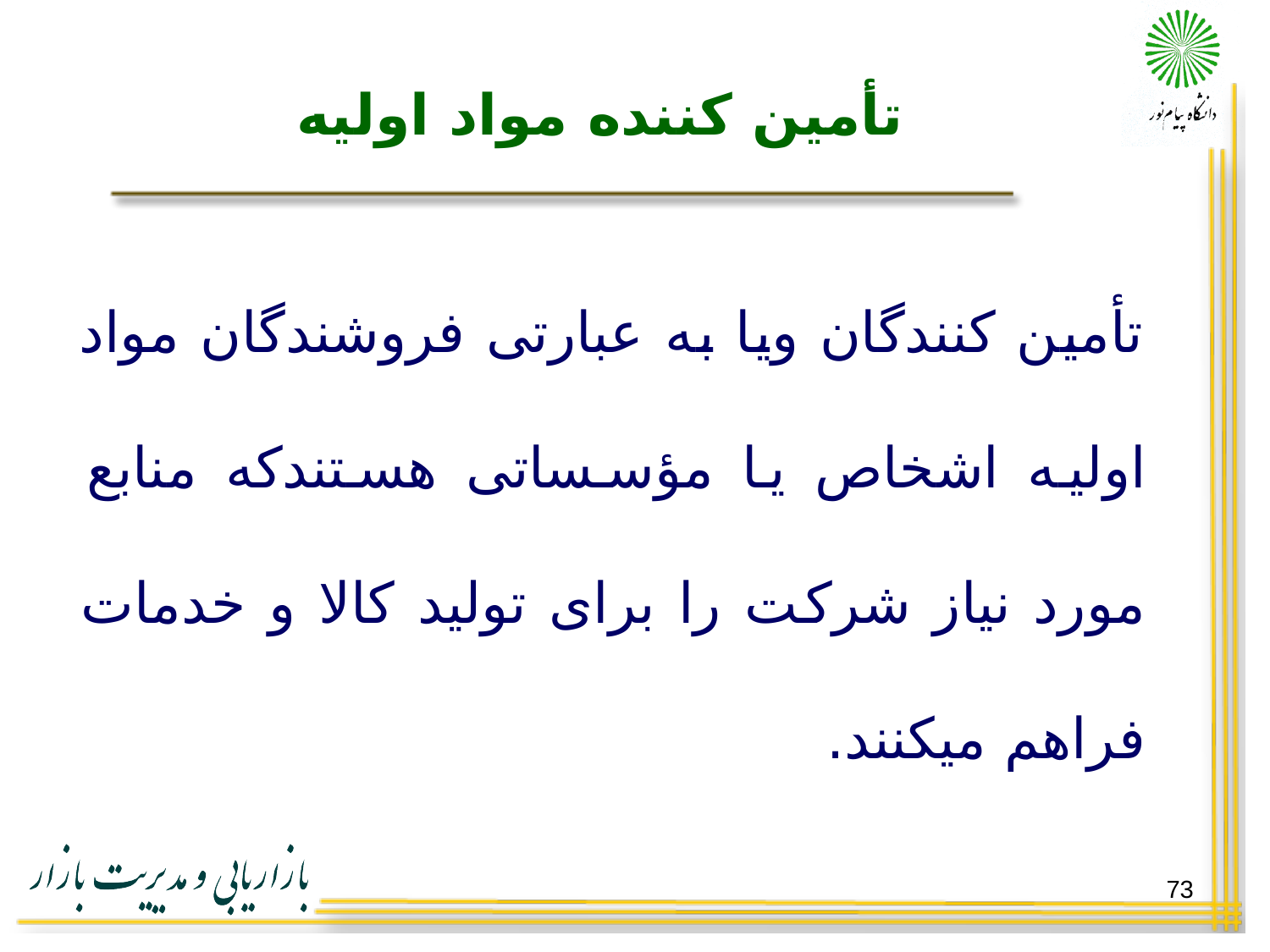

# تأمین کننده مواد اولیه
تأمین کنندگان ویا به عبارتی فروشندگان مواد اولیه اشخاص یا مؤسساتی هستندکه منابع مورد نیاز شرکت را برای تولید کالا و خدمات فراهم میکنند.
73